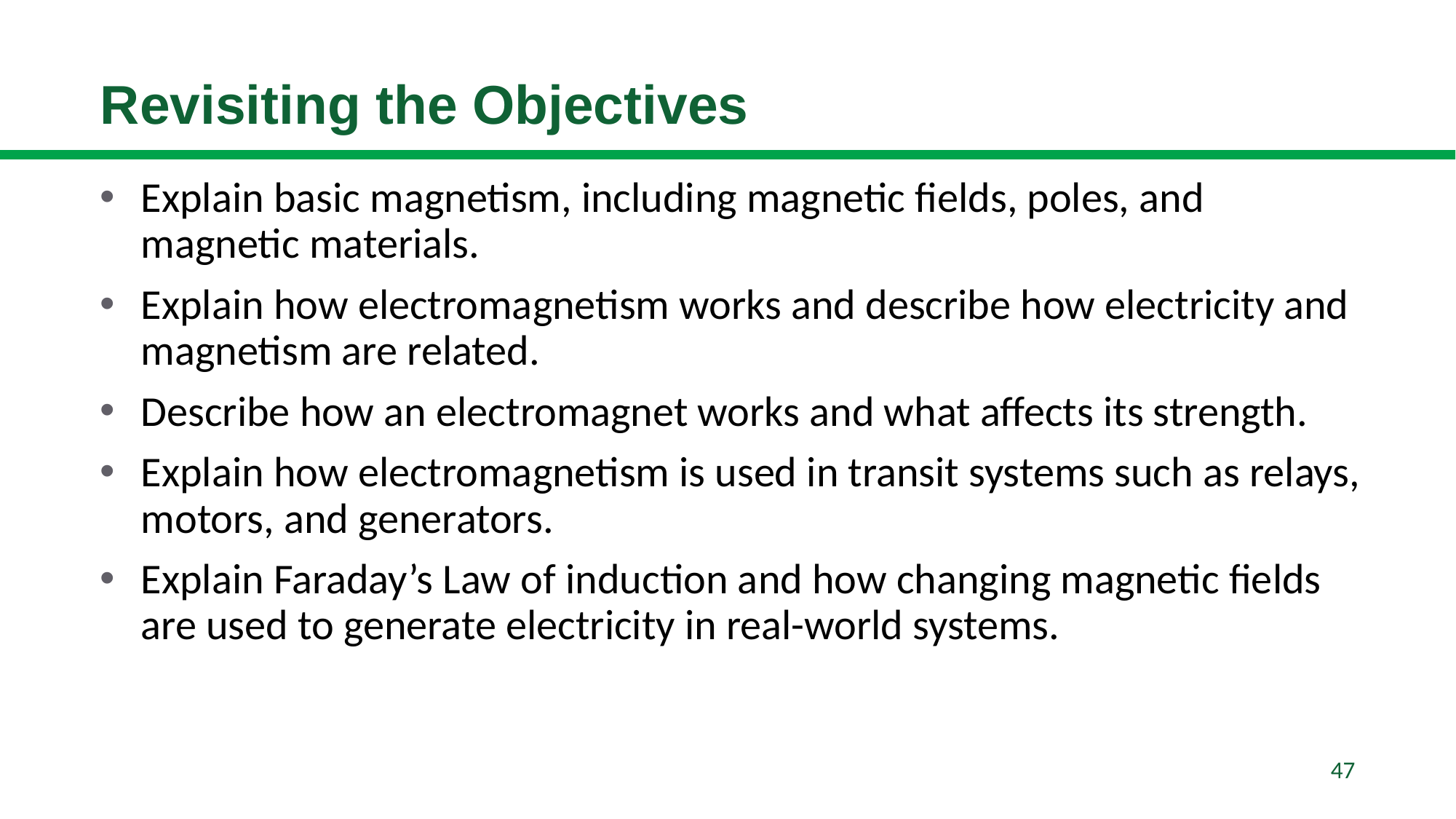

# Revisiting the Objectives
Explain basic magnetism, including magnetic fields, poles, and magnetic materials.
Explain how electromagnetism works and describe how electricity and magnetism are related.
Describe how an electromagnet works and what affects its strength.
Explain how electromagnetism is used in transit systems such as relays, motors, and generators.
Explain Faraday’s Law of induction and how changing magnetic fields are used to generate electricity in real-world systems.